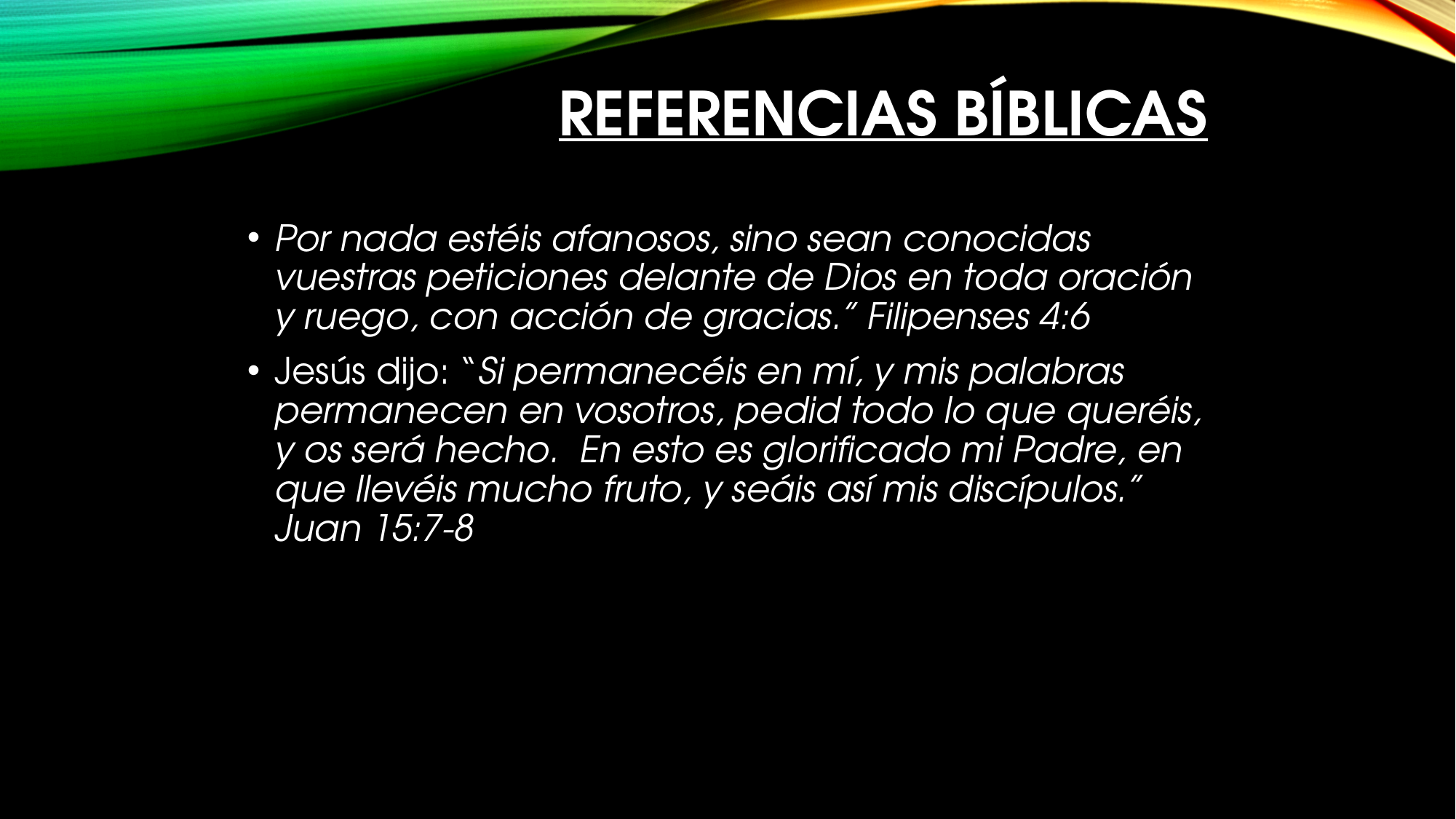

# Referencias Bíblicas
Por nada estéis afanosos, sino sean conocidas vuestras peticiones delante de Dios en toda oración y ruego, con acción de gracias.” Filipenses 4:6
Jesús dijo: “Si permanecéis en mí, y mis palabras permanecen en vosotros, pedid todo lo que queréis, y os será hecho.  En esto es glorificado mi Padre, en que llevéis mucho fruto, y seáis así mis discípulos.” Juan 15:7-8